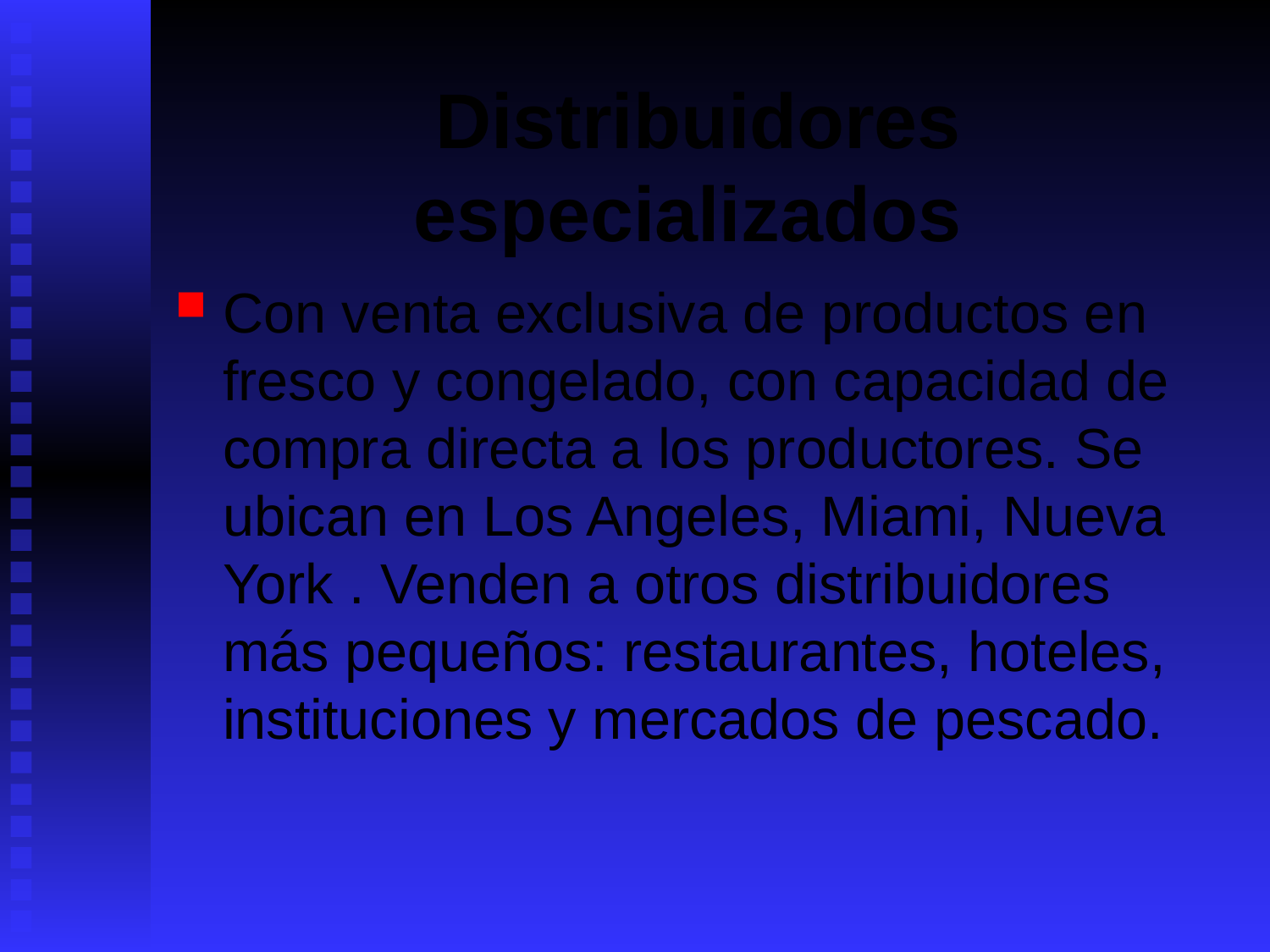

# Distribuidores especializados
Con venta exclusiva de productos en fresco y congelado, con capacidad de compra directa a los productores. Se ubican en Los Angeles, Miami, Nueva York . Venden a otros distribuidores más pequeños: restaurantes, hoteles, instituciones y mercados de pescado.